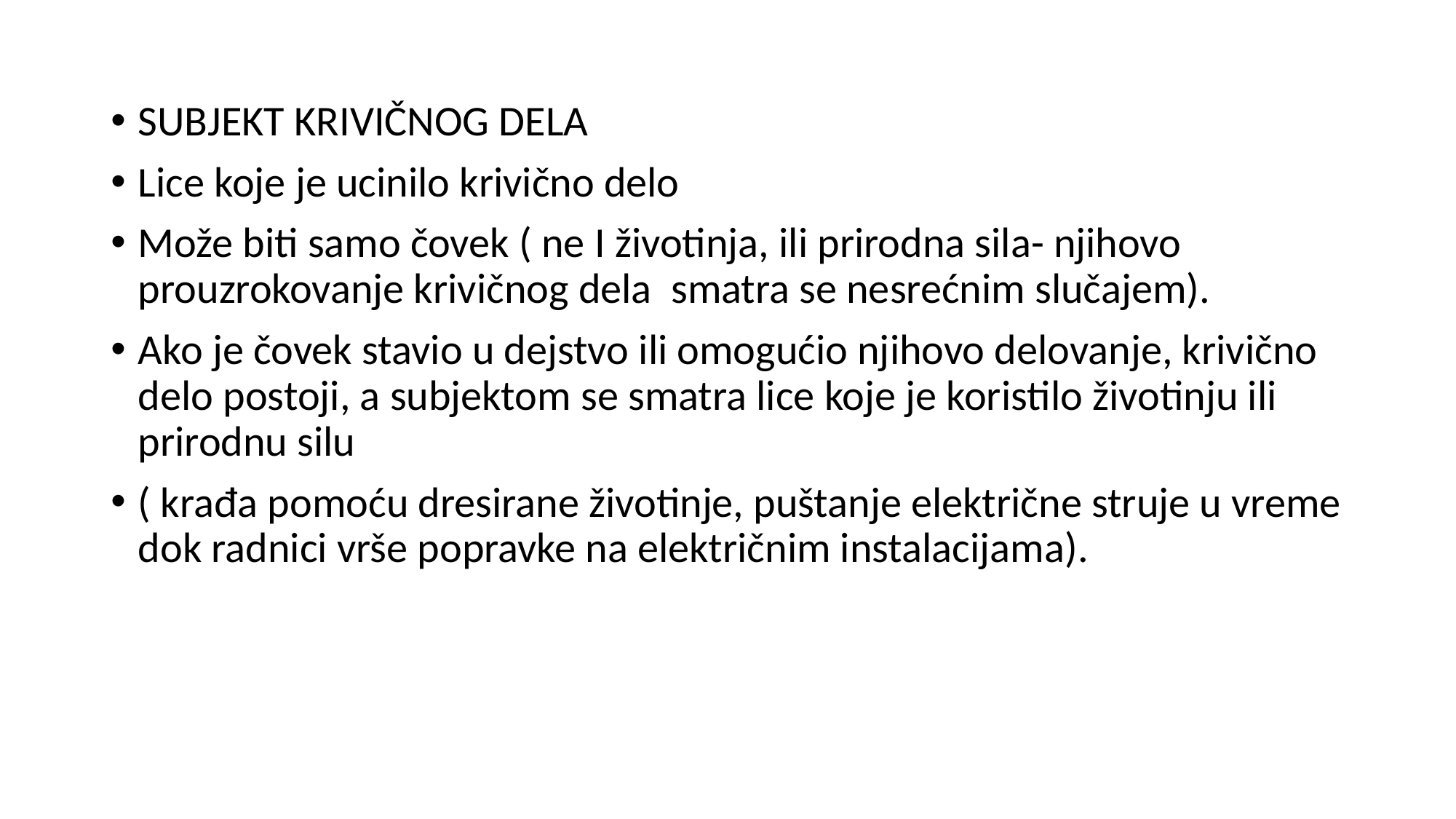

SUBJEKT KRIVIČNOG DELA
Lice koje je ucinilo krivično delo
Može biti samo čovek ( ne I životinja, ili prirodna sila- njihovo prouzrokovanje krivičnog dela  smatra se nesrećnim slučajem).
Ako je čovek stavio u dejstvo ili omogućio njihovo delovanje, krivično delo postoji, a subjektom se smatra lice koje je koristilo životinju ili prirodnu silu
( krađa pomoću dresirane životinje, puštanje električne struje u vreme dok radnici vrše popravke na električnim instalacijama).